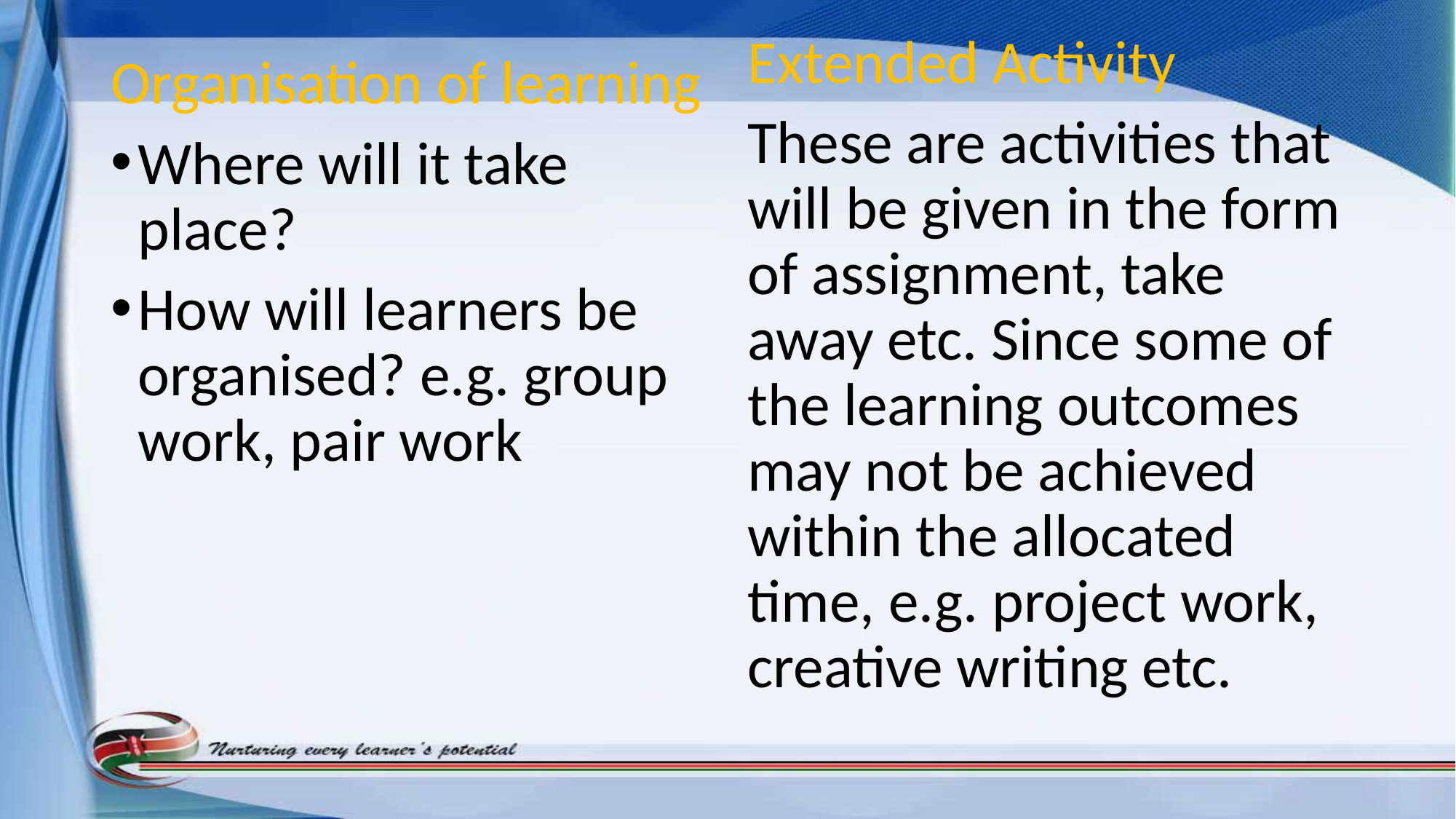

Extended Activity
These are activities that will be given in the form of assignment, take away etc. Since some of the learning outcomes may not be achieved within the allocated time, e.g. project work, creative writing etc.
Organisation of learning
Where will it take place?
How will learners be organised? e.g. group work, pair work